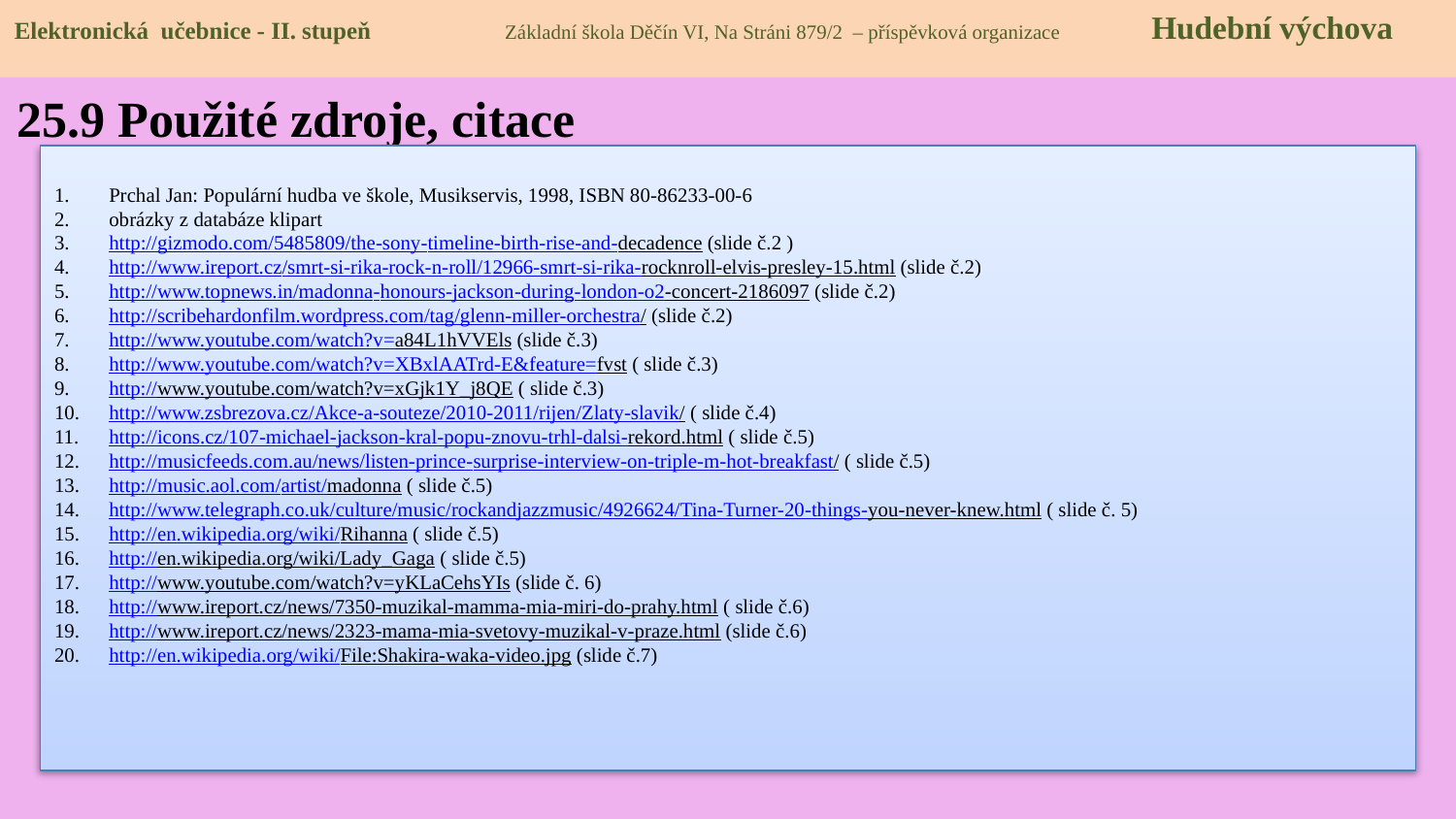

Elektronická  učebnice - II. stupeň                      Základní škola Děčín VI, Na Stráni 879/2  – příspěvková organizace                  Hudební výchova

25.9 Použité zdroje, citace
Prchal Jan: Populární hudba ve škole, Musikservis, 1998, ISBN 80-86233-00-6
obrázky z databáze klipart
http://gizmodo.com/5485809/the-sony-timeline-birth-rise-and-decadence (slide č.2 )
http://www.ireport.cz/smrt-si-rika-rock-n-roll/12966-smrt-si-rika-rocknroll-elvis-presley-15.html (slide č.2)
http://www.topnews.in/madonna-honours-jackson-during-london-o2-concert-2186097 (slide č.2)
http://scribehardonfilm.wordpress.com/tag/glenn-miller-orchestra/ (slide č.2)
http://www.youtube.com/watch?v=a84L1hVVEls (slide č.3)
http://www.youtube.com/watch?v=XBxlAATrd-E&feature=fvst ( slide č.3)
http://www.youtube.com/watch?v=xGjk1Y_j8QE ( slide č.3)
http://www.zsbrezova.cz/Akce-a-souteze/2010-2011/rijen/Zlaty-slavik/ ( slide č.4)
http://icons.cz/107-michael-jackson-kral-popu-znovu-trhl-dalsi-rekord.html ( slide č.5)
http://musicfeeds.com.au/news/listen-prince-surprise-interview-on-triple-m-hot-breakfast/ ( slide č.5)
http://music.aol.com/artist/madonna ( slide č.5)
http://www.telegraph.co.uk/culture/music/rockandjazzmusic/4926624/Tina-Turner-20-things-you-never-knew.html ( slide č. 5)
http://en.wikipedia.org/wiki/Rihanna ( slide č.5)
http://en.wikipedia.org/wiki/Lady_Gaga ( slide č.5)
http://www.youtube.com/watch?v=yKLaCehsYIs (slide č. 6)
http://www.ireport.cz/news/7350-muzikal-mamma-mia-miri-do-prahy.html ( slide č.6)
http://www.ireport.cz/news/2323-mama-mia-svetovy-muzikal-v-praze.html (slide č.6)
http://en.wikipedia.org/wiki/File:Shakira-waka-video.jpg (slide č.7)